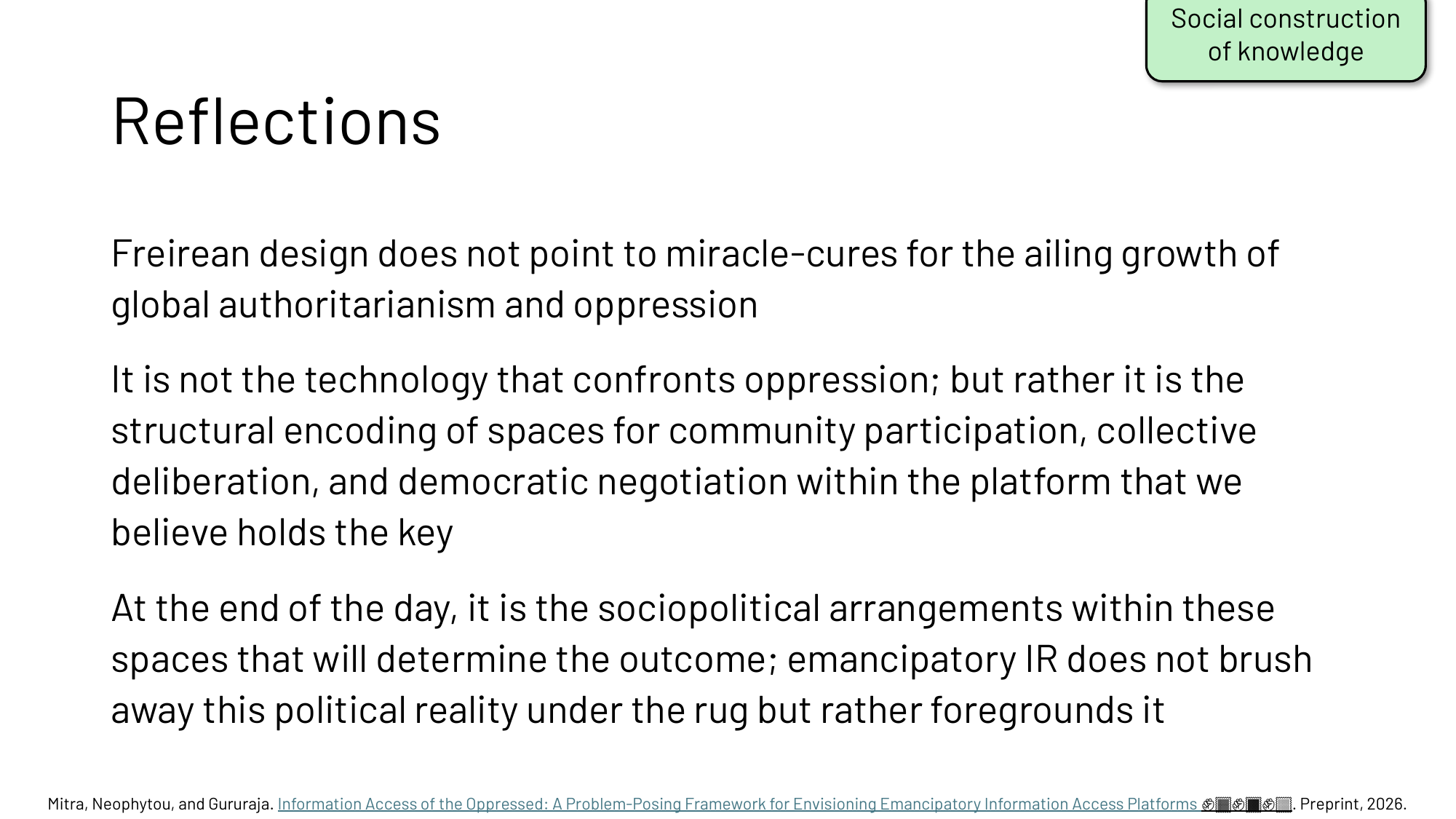

Social construction of knowledge
# Reflections
Freirean design does not point to miracle-cures for the ailing growth of global authoritarianism and oppression
It is not the technology that confronts oppression; but rather it is the structural encoding of spaces for community participation, collective deliberation, and democratic negotiation within the platform that we believe holds the key
At the end of the day, it is the sociopolitical arrangements within these spaces that will determine the outcome; emancipatory IR does not brush away this political reality under the rug but rather foregrounds it
Mitra, Neophytou, and Gururaja. Information Access of the Oppressed: A Problem-Posing Framework for Envisioning Emancipatory Information Access Platforms ✊🏽✊🏾✊🏼. Preprint, 2026.